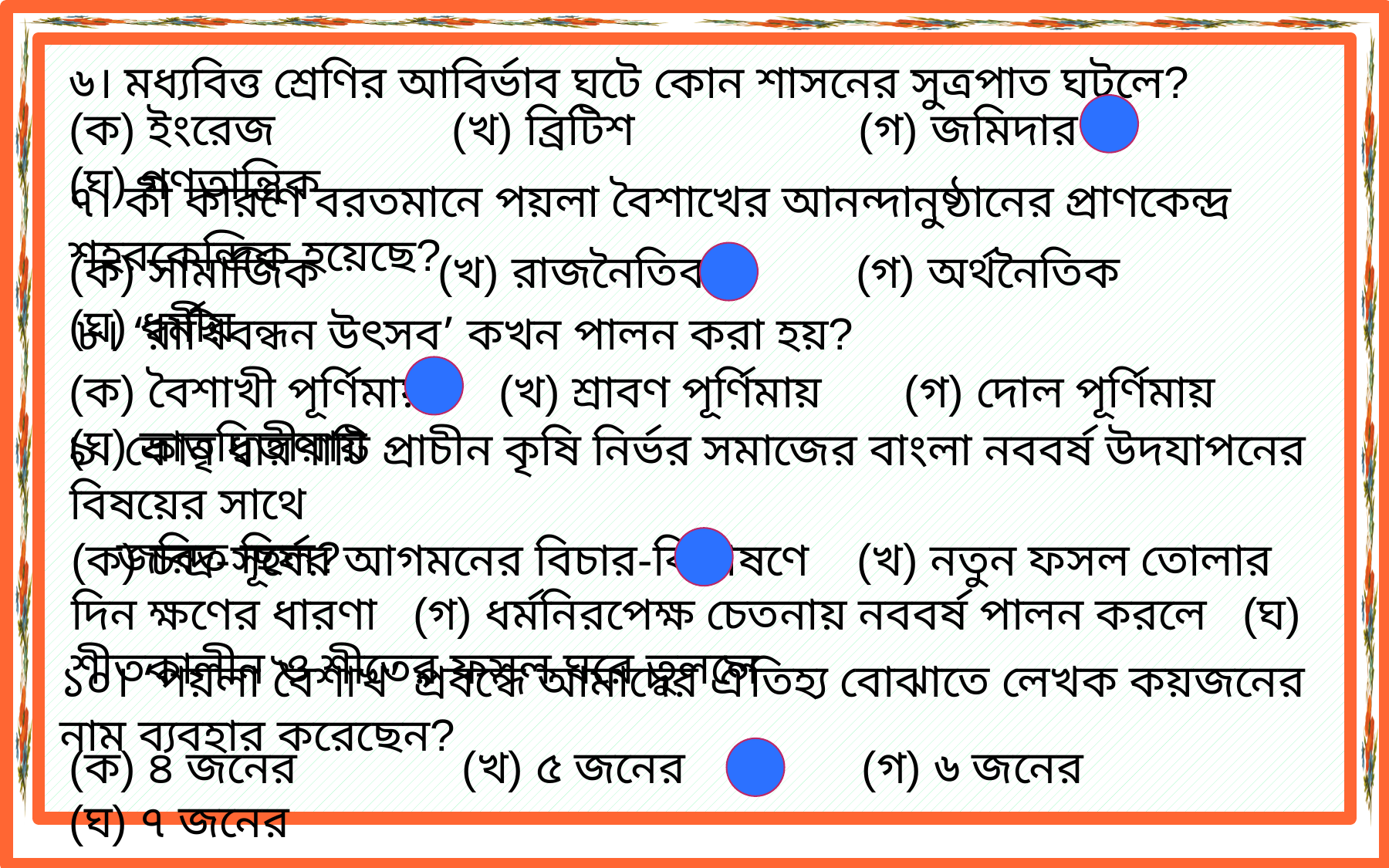

৬। মধ্যবিত্ত শ্রেণির আবির্ভাব ঘটে কোন শাসনের সুত্রপাত ঘটলে?
(ক) ইংরেজ               (খ) ব্রিটিশ                   (গ) জমিদার                (ঘ) গণতান্ত্রিক

৭। কী কারণে বরতমানে পয়লা বৈশাখের আনন্দানুষ্ঠানের প্রাণকেন্দ্র শহরকেন্দ্রিক হয়েছে?
(ক) সামাজিক          (খ) রাজনৈতিক            (গ) অর্থনৈতিক               (ঘ) ধর্মীয়

৮। ‘রাখিবন্ধন উৎসব’ কখন পালন করা হয়?
(ক) বৈশাখী পূর্ণিমায়      (খ) শ্রাবণ পূর্ণিমায়       (গ) দোল পূর্ণিমায়        (ঘ) ভ্রাতৃদ্বিতীয়ায়

৯। কোন ধারণাটি প্রাচীন কৃষি নির্ভর সমাজের বাংলা নববর্ষ উদযাপনের বিষয়ের সাথে
    জরিত ছিল?
(ক) চন্দ্র-সূর্যের আগমনের বিচার-বিশ্লেষণে    (খ) নতুন ফসল তোলার দিন ক্ষণের ধারণা   (গ) ধর্মনিরপেক্ষ চেতনায় নববর্ষ পালন করলে   (ঘ) শীতকালীন ও শীতের ফসল ঘরে তুললে

১০। ‘পয়লা বৈশাখ’ প্রবন্ধে আমাদের ঐতিহ্য বোঝাতে লেখক কয়জনের নাম ব্যবহার করেছেন?
(ক) ৪ জনের              (খ) ৫ জনের               (গ) ৬ জনের               (ঘ) ৭ জনের